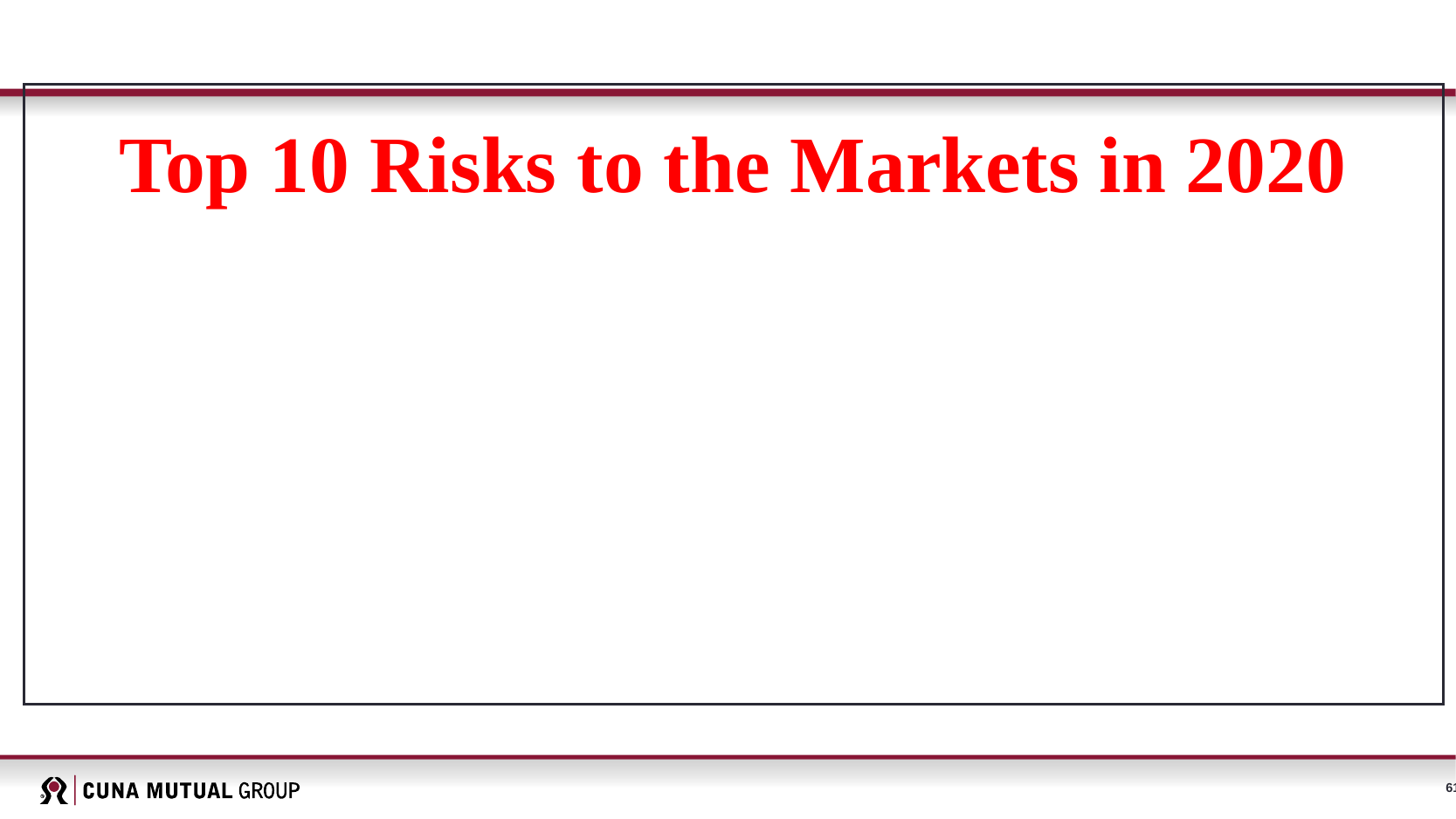

Top 10 Risks to the Markets in 2020